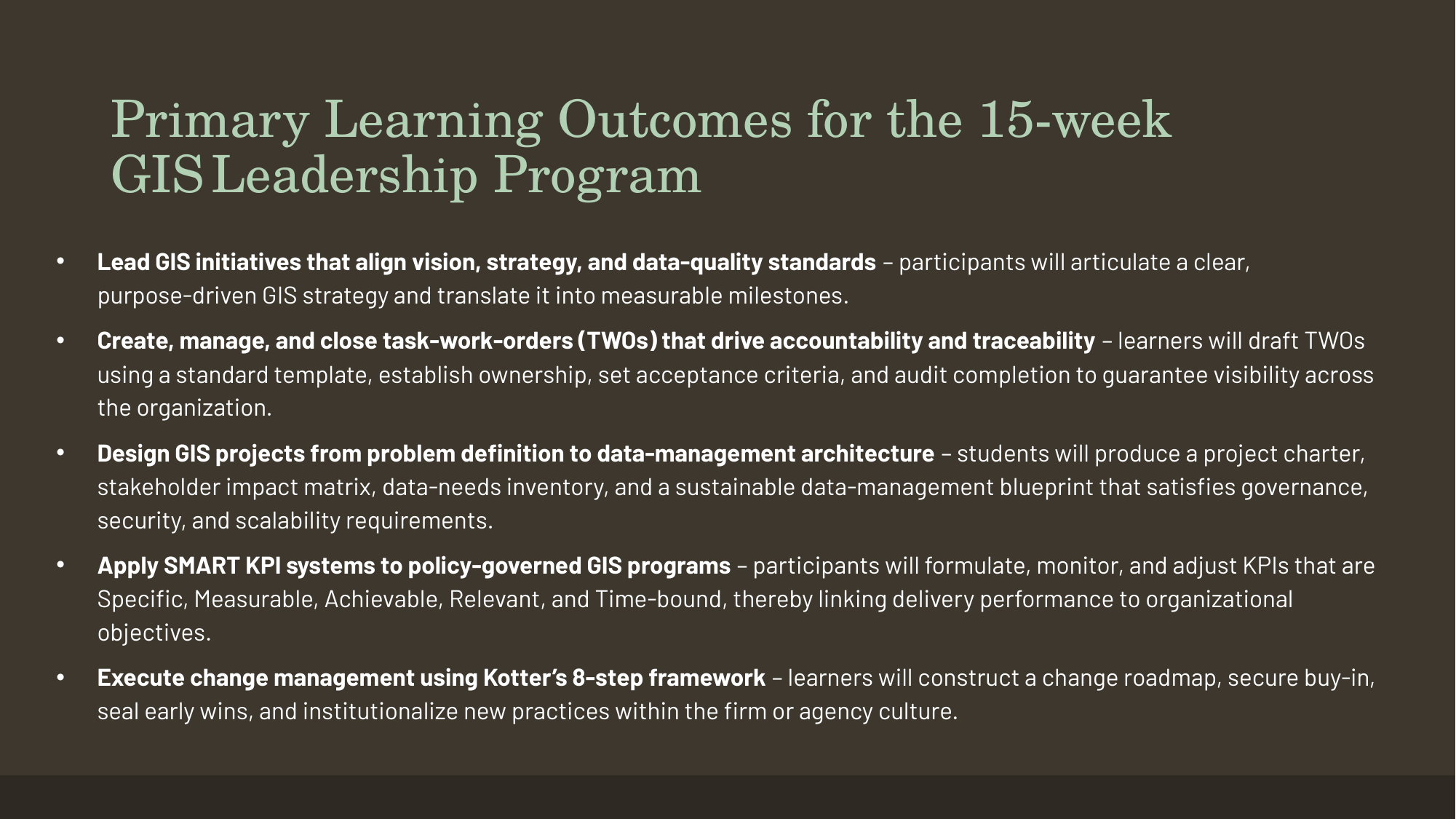

# Primary Learning Outcomes for the 15‑week GIS Leadership Program
Lead GIS initiatives that align vision, strategy, and data‑quality standards – participants will articulate a clear, purpose‑driven GIS strategy and translate it into measurable milestones.
Create, manage, and close task‑work‑orders (TWOs) that drive accountability and traceability – learners will draft TWOs using a standard template, establish ownership, set acceptance criteria, and audit completion to guarantee visibility across the organization.
Design GIS projects from problem definition to data‑management architecture – students will produce a project charter, stakeholder impact matrix, data‑needs inventory, and a sustainable data‑management blueprint that satisfies governance, security, and scalability requirements.
Apply SMART KPI systems to policy‑governed GIS programs – participants will formulate, monitor, and adjust KPIs that are Specific, Measurable, Achievable, Relevant, and Time‑bound, thereby linking delivery performance to organizational objectives.
Execute change management using Kotter’s 8‑step framework – learners will construct a change roadmap, secure buy‑in, seal early wins, and institutionalize new practices within the firm or agency culture.